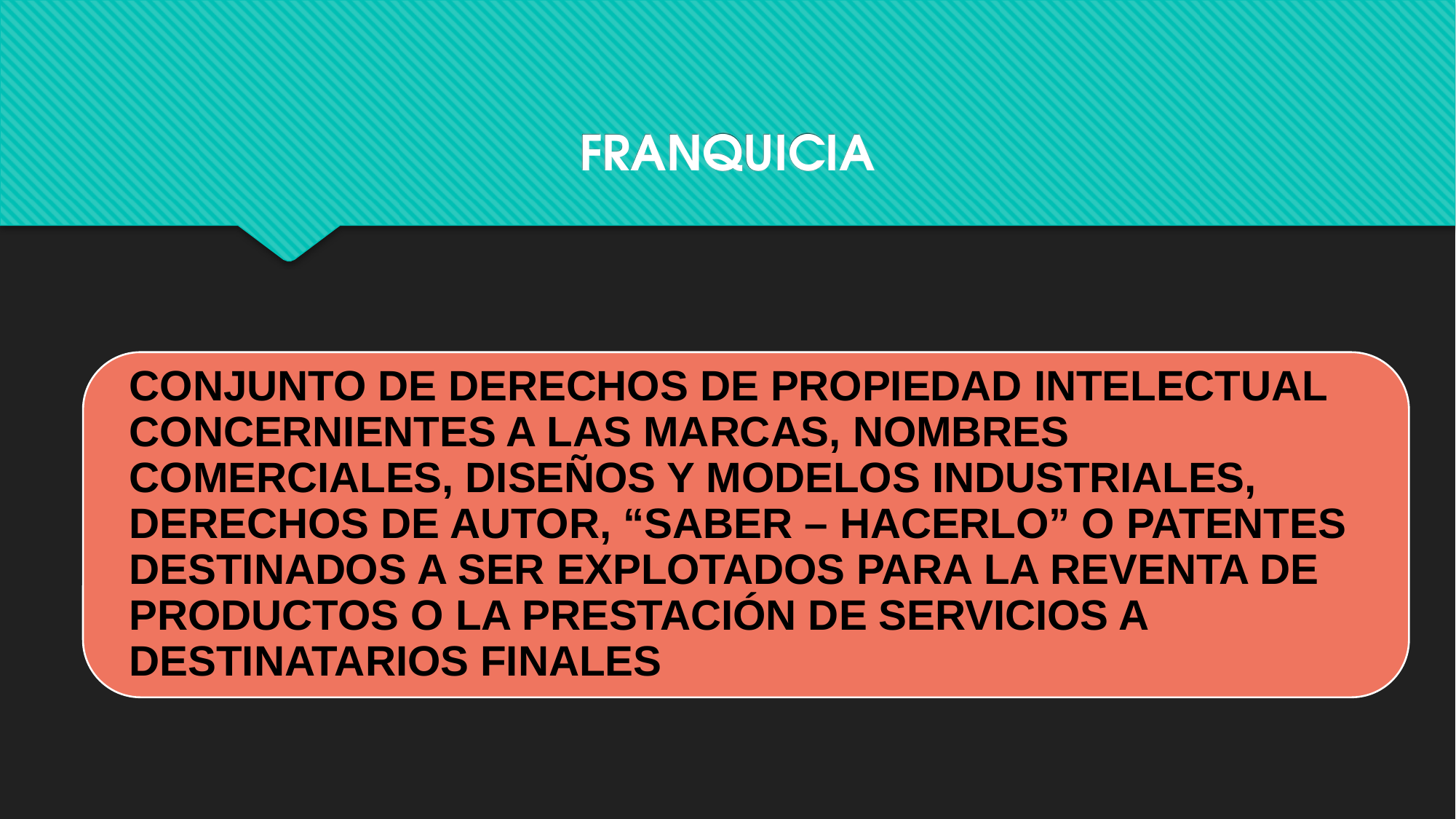

FRANQUICIA‏‏‏

CONJUNTO DE DERECHOS DE PROPIEDAD INTELECTUAL CONCERNIENTES A LAS MARCAS, NOMBRES COMERCIALES, DISEÑOS Y MODELOS INDUSTRIALES, DERECHOS DE AUTOR, “SABER – HACERLO” O PATENTES DESTINADOS A SER EXPLOTADOS PARA LA REVENTA DE PRODUCTOS O LA PRESTACIÓN DE SERVICIOS A DESTINATARIOS FINALES